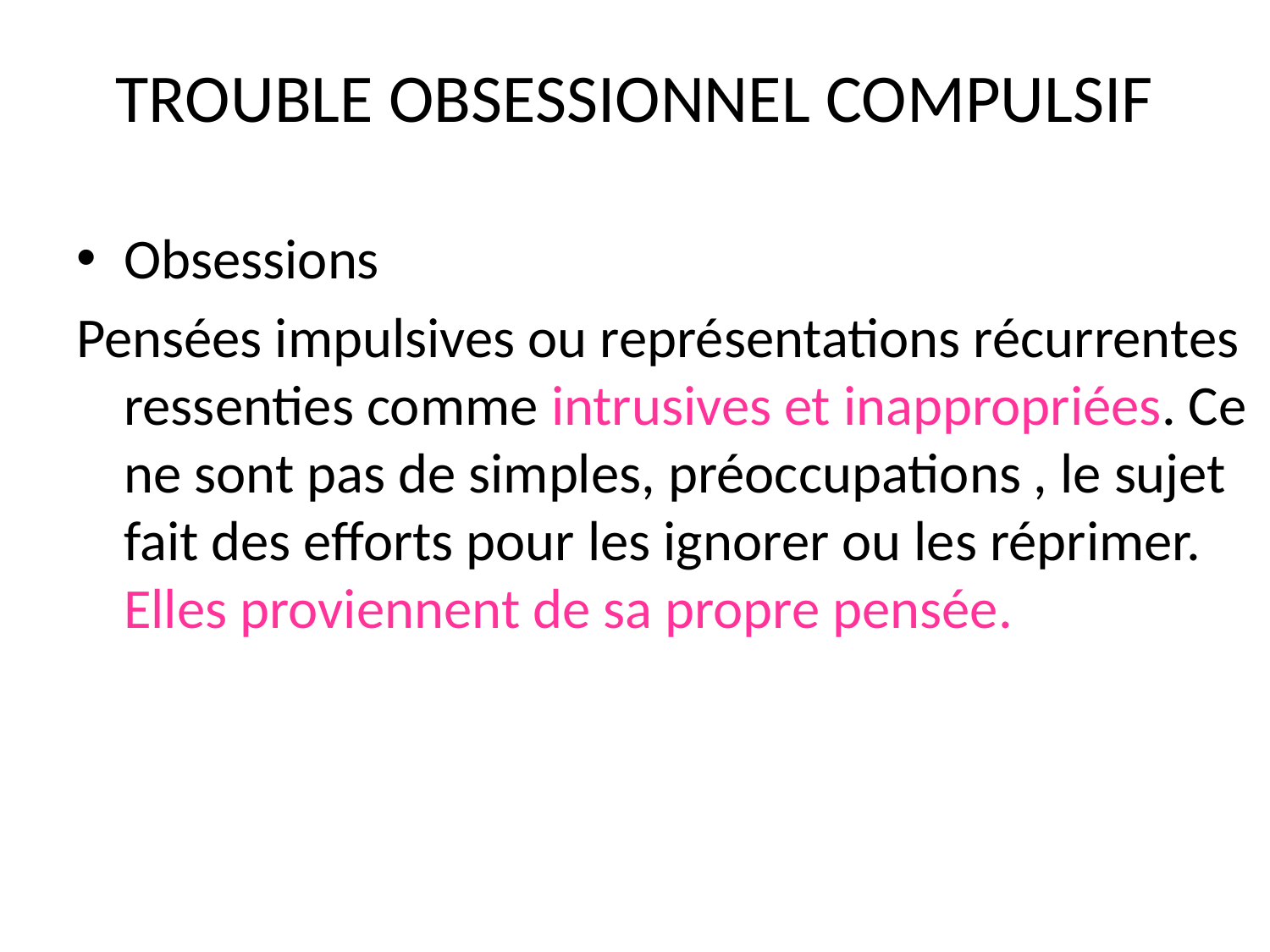

# TROUBLE OBSESSIONNEL COMPULSIF
Obsessions
Pensées impulsives ou représentations récurrentes ressenties comme intrusives et inappropriées. Ce ne sont pas de simples, préoccupations , le sujet fait des efforts pour les ignorer ou les réprimer. Elles proviennent de sa propre pensée.